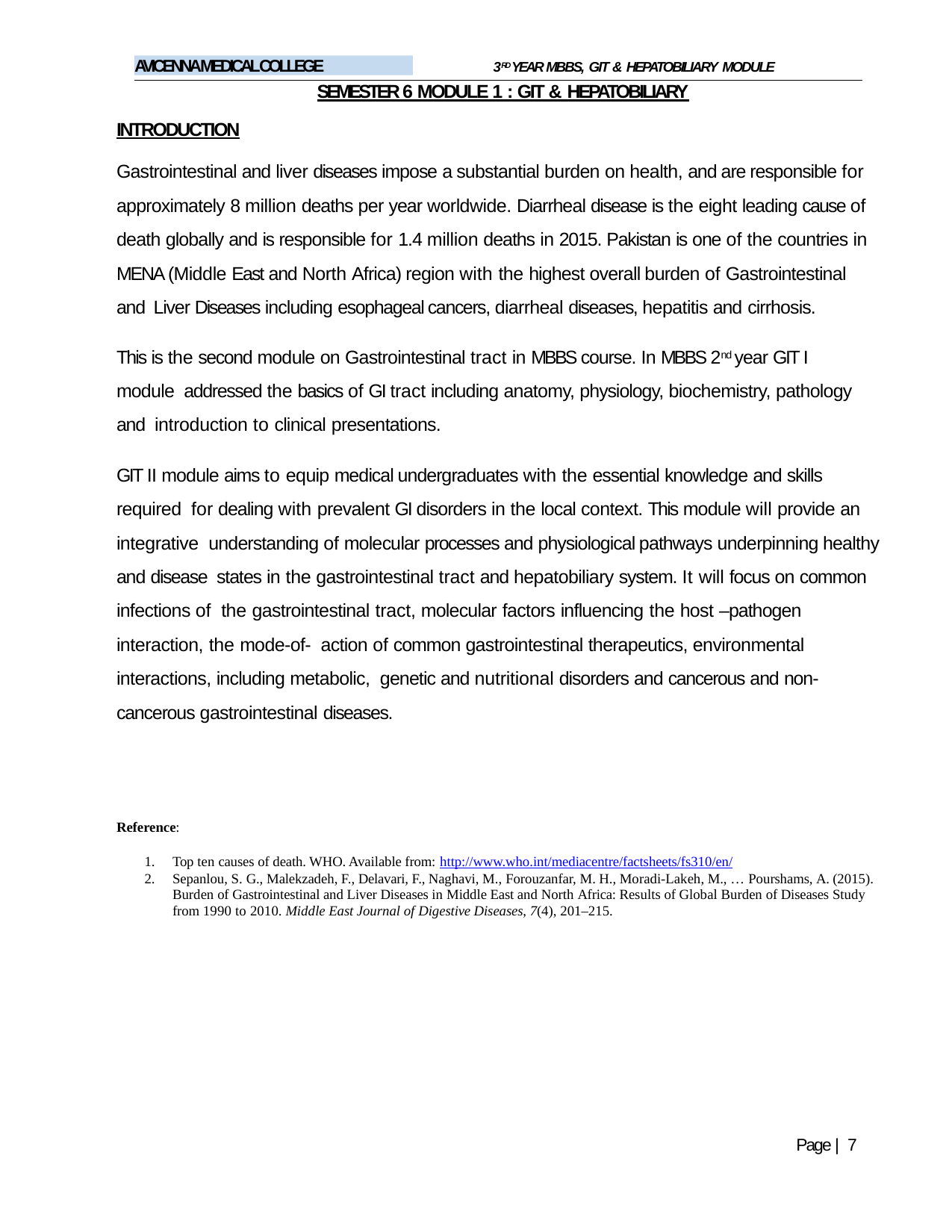

AVICENNA MEDICAL COLLEGE
3RD YEAR MBBS, GIT & HEPATOBILIARY MODULE
SEMESTER 6 MODULE 1 : GIT & HEPATOBILIARY
INTRODUCTION
Gastrointestinal and liver diseases impose a substantial burden on health, and are responsible for  approximately 8 million deaths per year worldwide. Diarrheal disease is the eight leading cause of  death globally and is responsible for 1.4 million deaths in 2015. Pakistan is one of the countries in  MENA (Middle East and North Africa) region with the highest overall burden of Gastrointestinal and  Liver Diseases including esophageal cancers, diarrheal diseases, hepatitis and cirrhosis.
This is the second module on Gastrointestinal tract in MBBS course. In MBBS 2nd year GIT I module  addressed the basics of GI tract including anatomy, physiology, biochemistry, pathology and  introduction to clinical presentations.
GIT II module aims to equip medical undergraduates with the essential knowledge and skills required  for dealing with prevalent GI disorders in the local context. This module will provide an integrative  understanding of molecular processes and physiological pathways underpinning healthy and disease  states in the gastrointestinal tract and hepatobiliary system. It will focus on common infections of  the gastrointestinal tract, molecular factors influencing the host –pathogen interaction, the mode-of-  action of common gastrointestinal therapeutics, environmental interactions, including metabolic,  genetic and nutritional disorders and cancerous and non-cancerous gastrointestinal diseases.

Reference:

Top ten causes of death. WHO. Available from: http://www.who.int/mediacentre/factsheets/fs310/en/
Sepanlou, S. G., Malekzadeh, F., Delavari, F., Naghavi, M., Forouzanfar, M. H., Moradi-Lakeh, M., … Pourshams, A. (2015).  Burden of Gastrointestinal and Liver Diseases in Middle East and North Africa: Results of Global Burden of Diseases Study  from 1990 to 2010. Middle East Journal of Digestive Diseases, 7(4), 201–215.
Page | 7